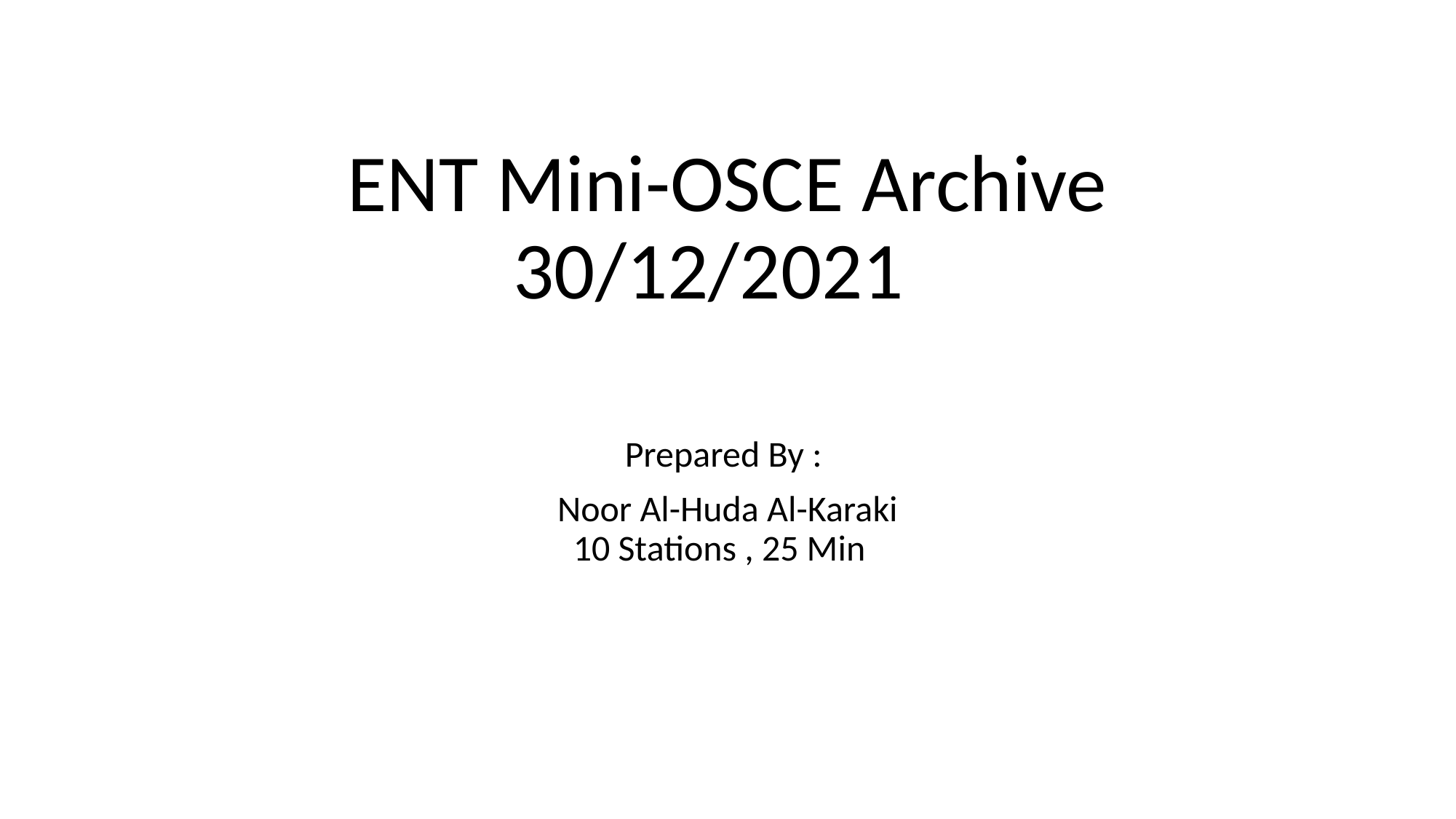

# ENT Mini-OSCE Archive 30/12/2021
Prepared By :
Noor Al-Huda Al-Karaki
10 Stations , 25 Min